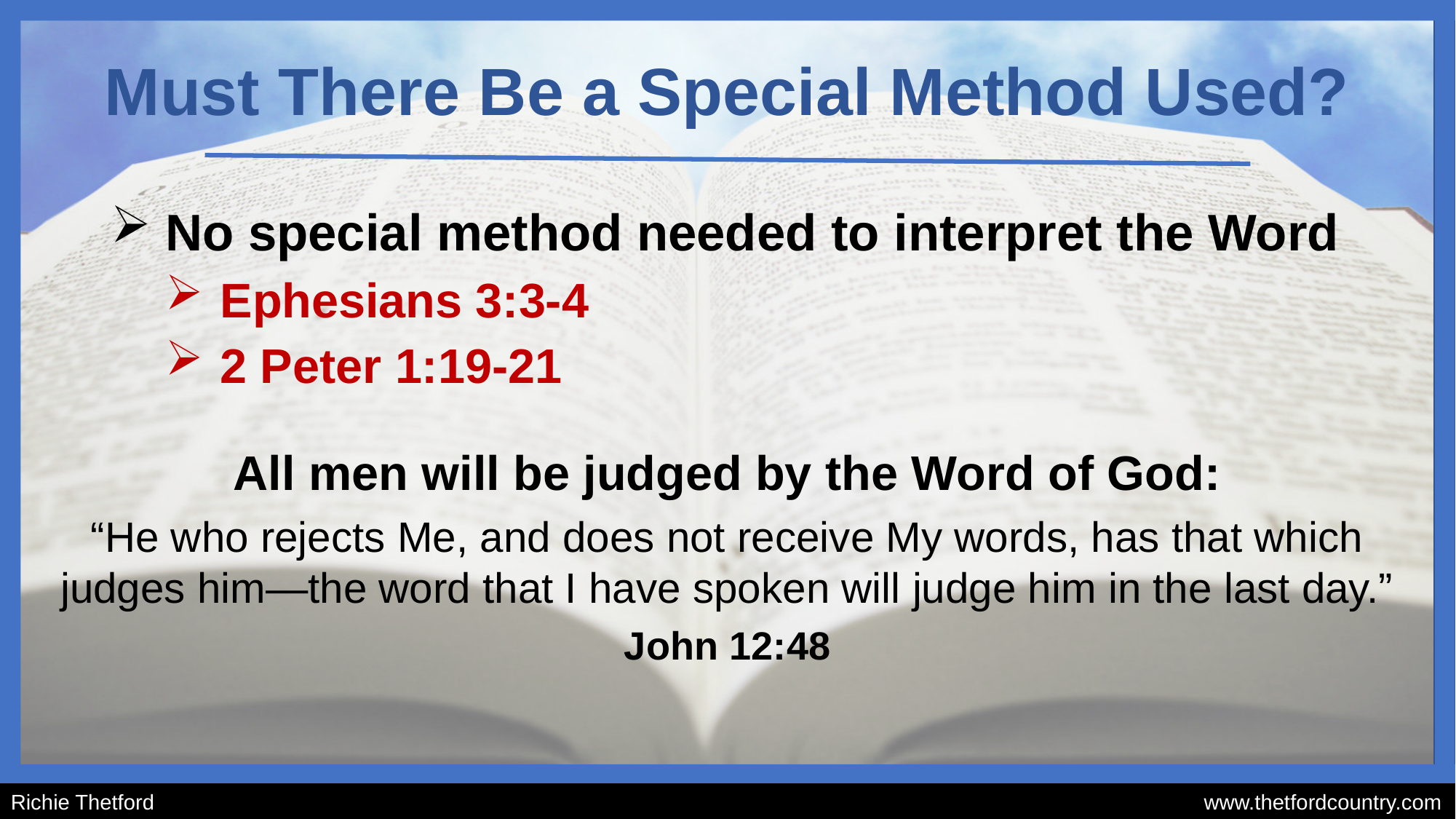

Must There Be a Special Method Used?
No special method needed to interpret the Word
Ephesians 3:3-4
2 Peter 1:19-21
All men will be judged by the Word of God:
“He who rejects Me, and does not receive My words, has that which
judges him—the word that I have spoken will judge him in the last day.”
John 12:48

Richie Thetford									                 www.thetfordcountry.com